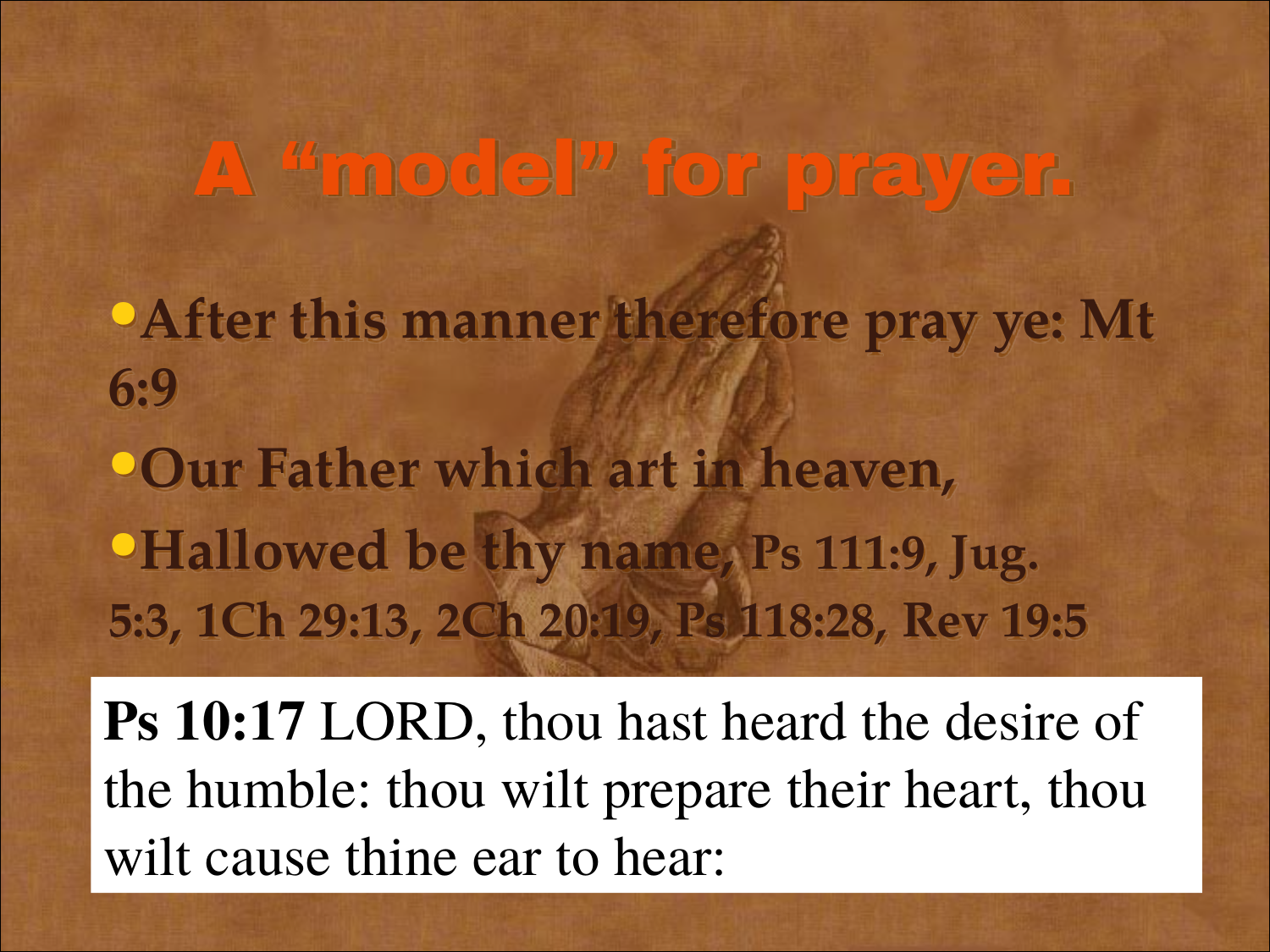

A “model” for prayer.
After this manner therefore pray ye: Mt 6:9
Our Father which art in heaven,
Hallowed be thy name, Ps 111:9, Jug.     5:3, 1Ch 29:13, 2Ch 20:19, Ps 118:28, Rev 19:5
Ps 10:17 LORD, thou hast heard the desire of the humble: thou wilt prepare their heart, thou wilt cause thine ear to hear: